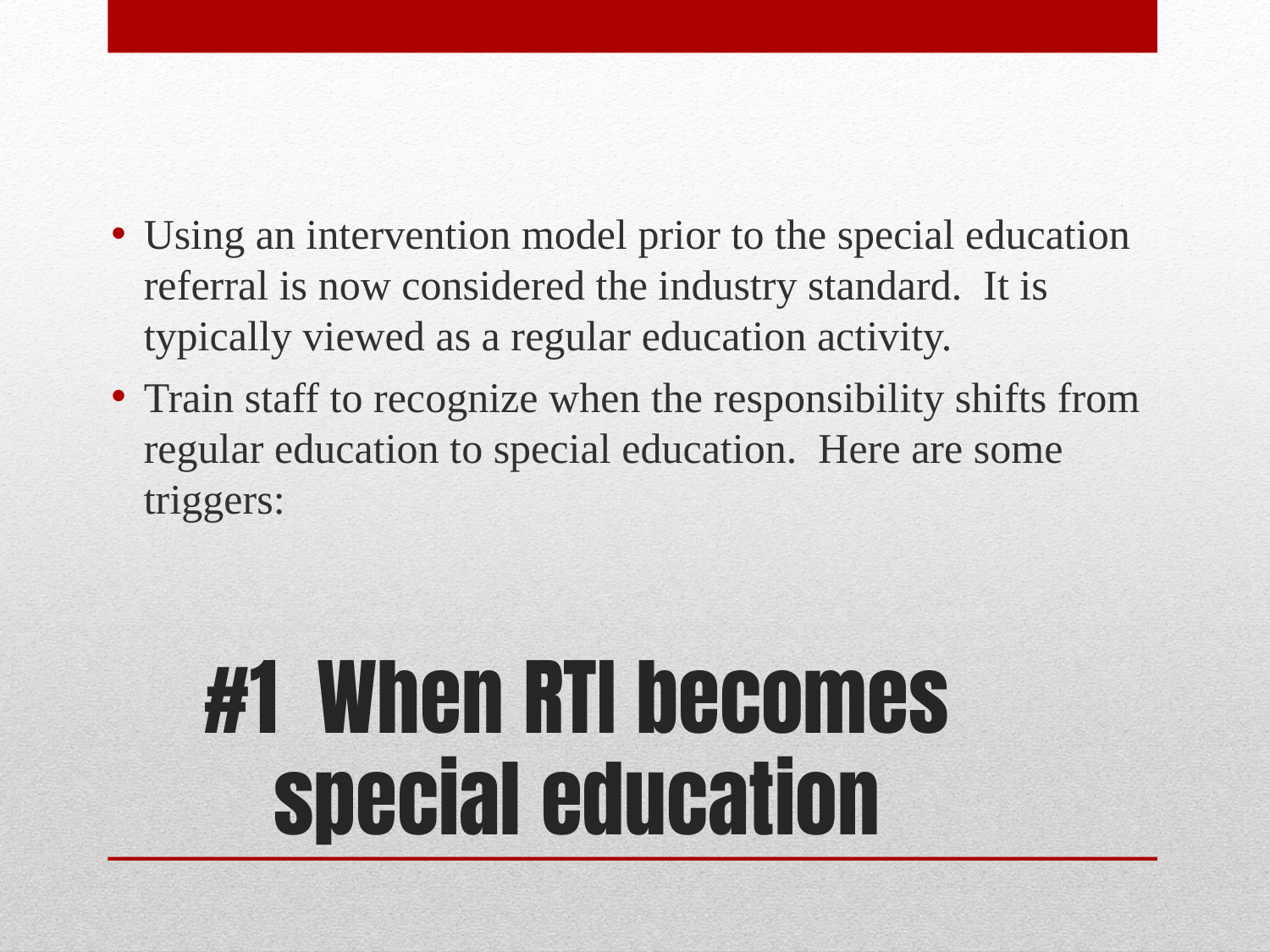

Using an intervention model prior to the special education referral is now considered the industry standard.  It is typically viewed as a regular education activity.
Train staff to recognize when the responsibility shifts from regular education to special education.  Here are some triggers:
# #1  When RTI becomes special education